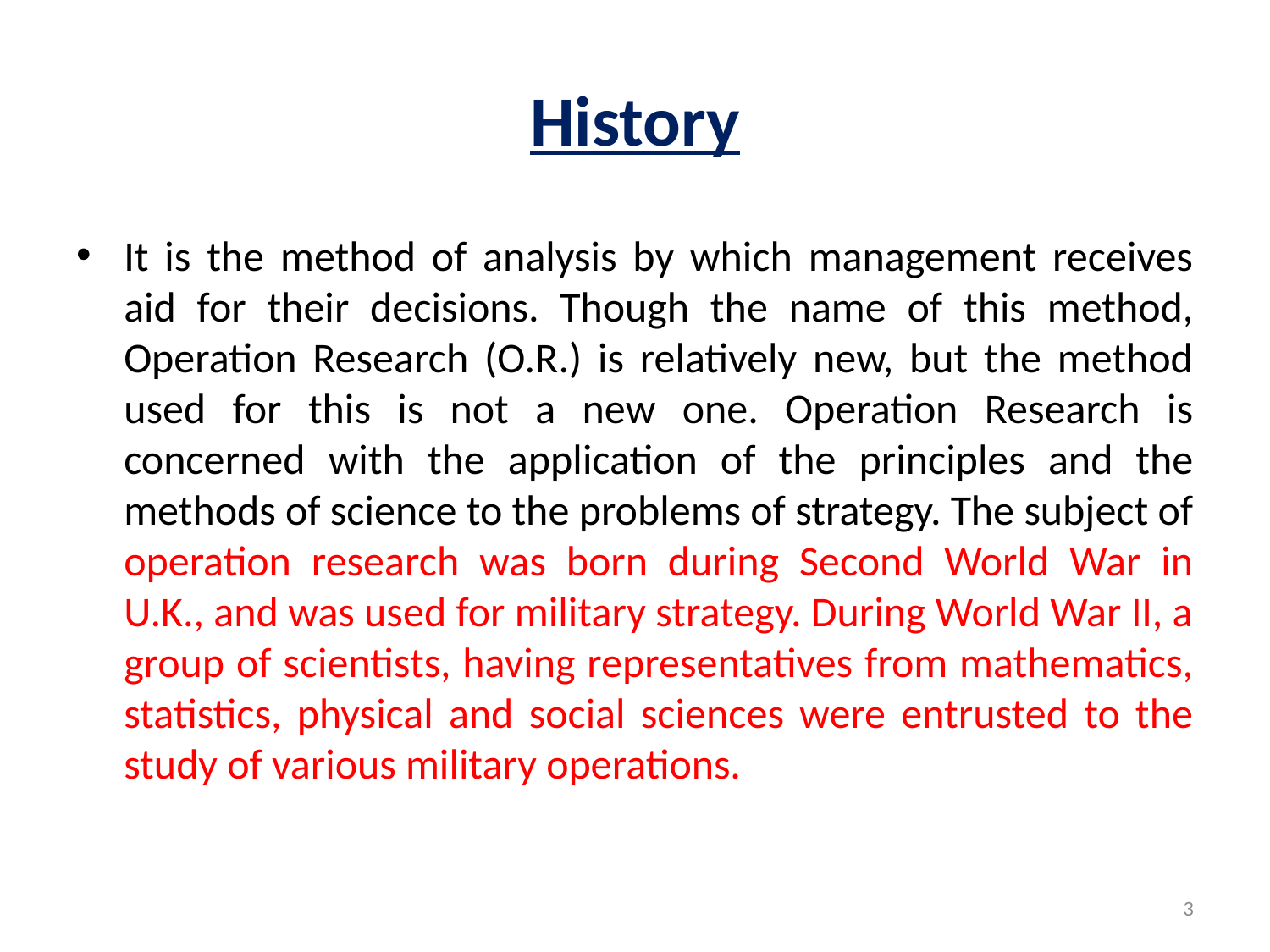

# History
It is the method of analysis by which management receives aid for their decisions. Though the name of this method, Operation Research (O.R.) is relatively new, but the method used for this is not a new one. Operation Research is concerned with the application of the principles and the methods of science to the problems of strategy. The subject of operation research was born during Second World War in U.K., and was used for military strategy. During World War II, a group of scientists, having representatives from mathematics, statistics, physical and social sciences were entrusted to the study of various military operations.
3